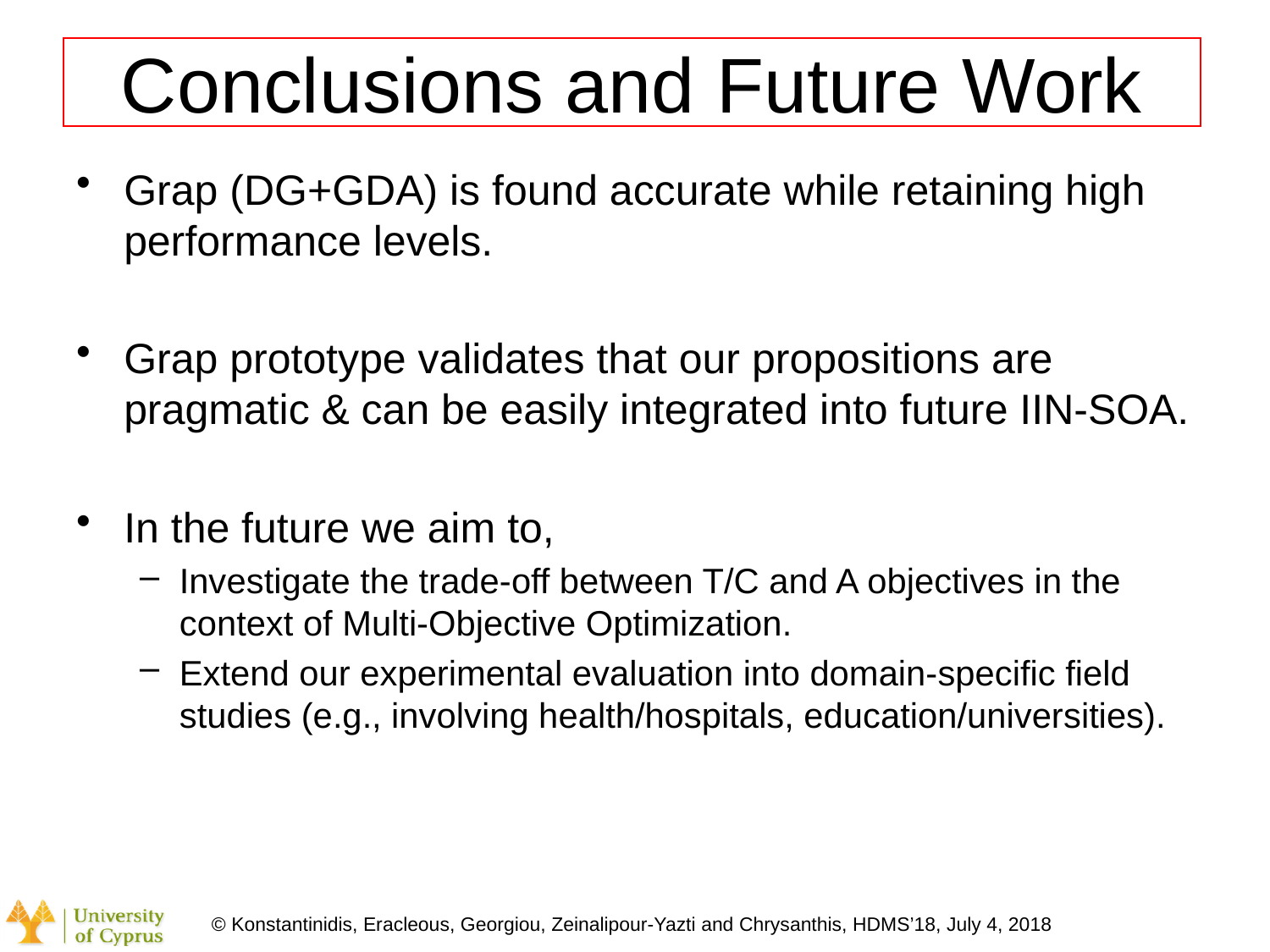

# Conclusions and Future Work
Grap (DG+GDA) is found accurate while retaining high performance levels.

Grap prototype validates that our propositions are pragmatic & can be easily integrated into future IIN-SOA.

In the future we aim to,
Investigate the trade-off between T/C and A objectives in the context of Multi-Objective Optimization.
Extend our experimental evaluation into domain-specific field studies (e.g., involving health/hospitals, education/universities).